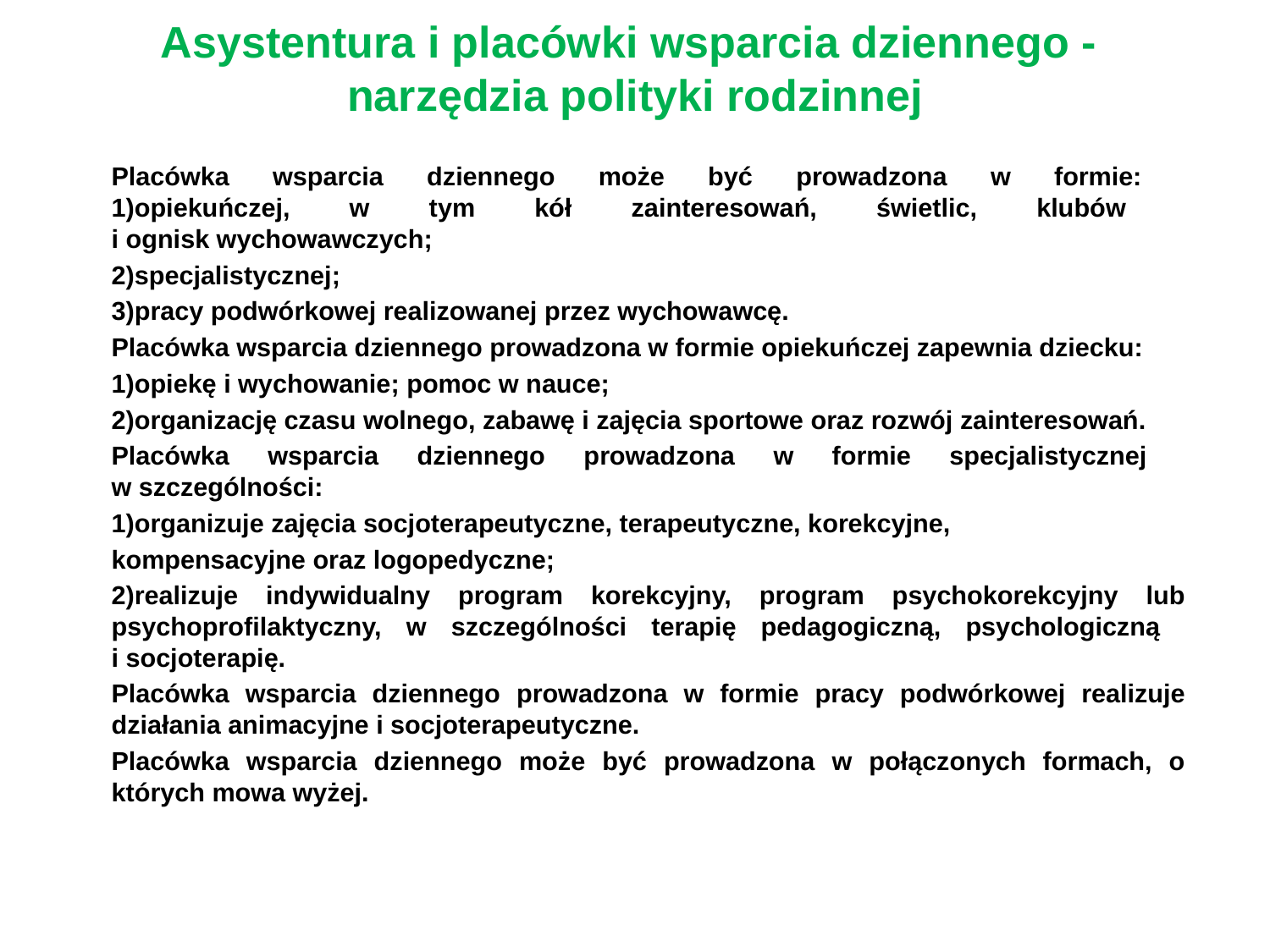

# Asystentura i placówki wsparcia dziennego -  narzędzia polityki rodzinnej

	Placówka wsparcia dziennego może być prowadzona w formie:
1)opiekuńczej, w tym kół zainteresowań, świetlic, klubów
i ognisk wychowawczych;
	2)specjalistycznej;
	3)pracy podwórkowej realizowanej przez wychowawcę.
	Placówka wsparcia dziennego prowadzona w formie opiekuńczej zapewnia dziecku:
	1)opiekę i wychowanie; pomoc w nauce;
	2)organizację czasu wolnego, zabawę i zajęcia sportowe oraz rozwój zainteresowań.
	Placówka wsparcia dziennego prowadzona w formie specjalistycznej
w szczególności:
	1)organizuje zajęcia socjoterapeutyczne, terapeutyczne, korekcyjne,
	kompensacyjne oraz logopedyczne;
	2)realizuje indywidualny program korekcyjny, program psychokorekcyjny lub psychoprofilaktyczny, w szczególności terapię pedagogiczną, psychologiczną
i socjoterapię.
	Placówka wsparcia dziennego prowadzona w formie pracy podwórkowej realizuje działania animacyjne i socjoterapeutyczne.
	Placówka wsparcia dziennego może być prowadzona w połączonych formach, o których mowa wyżej.